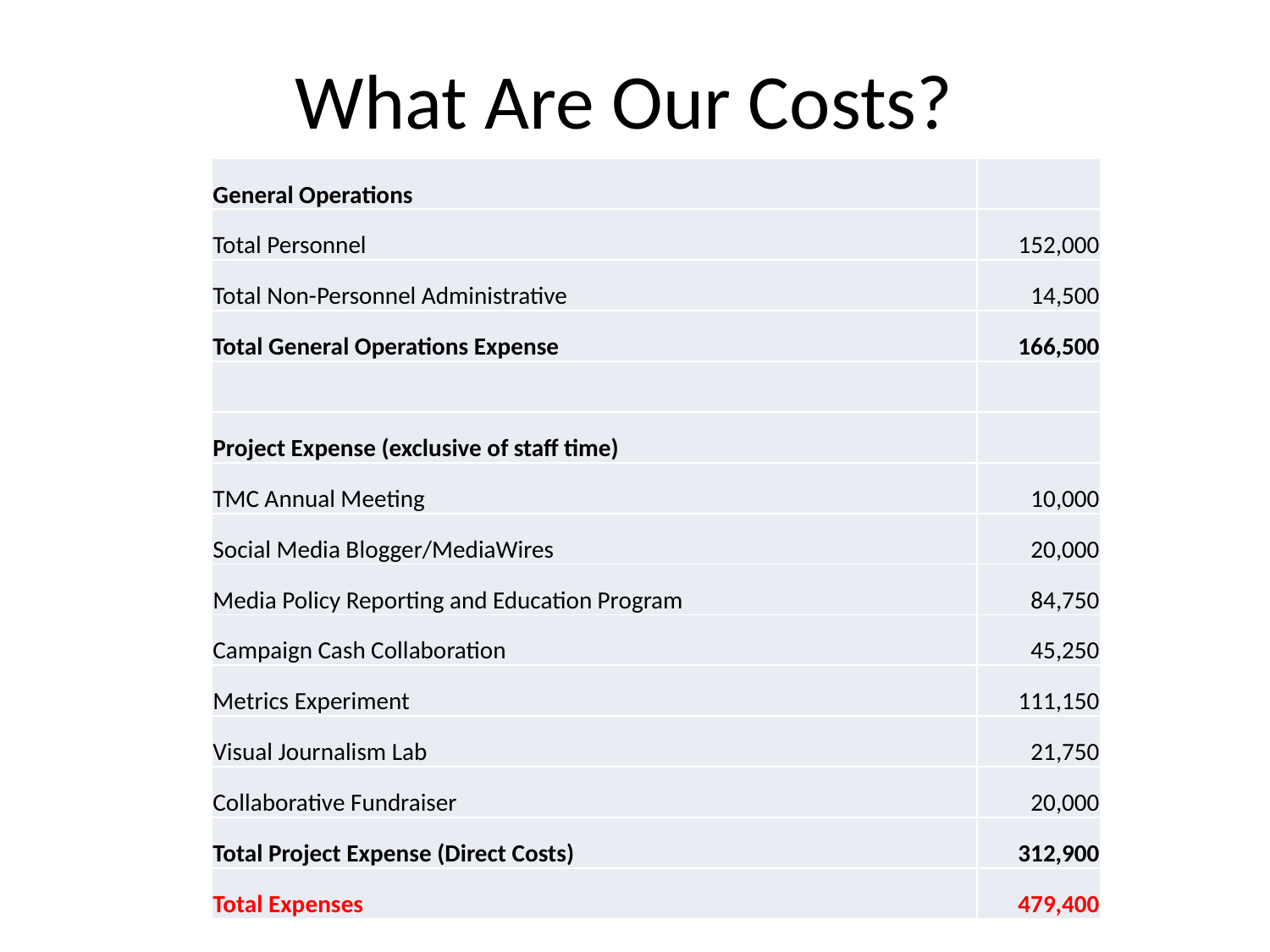

# What Are Our Costs?
| General Operations |  |
| --- | --- |
| Total Personnel | 152,000 |
| Total Non-Personnel Administrative | 14,500 |
| Total General Operations Expense | 166,500 |
|  |  |
| Project Expense (exclusive of staff time) |  |
| TMC Annual Meeting | 10,000 |
| Social Media Blogger/MediaWires | 20,000 |
| Media Policy Reporting and Education Program | 84,750 |
| Campaign Cash Collaboration | 45,250 |
| Metrics Experiment | 111,150 |
| Visual Journalism Lab | 21,750 |
| Collaborative Fundraiser | 20,000 |
| Total Project Expense (Direct Costs) | 312,900 |
| Total Expenses | 479,400 |